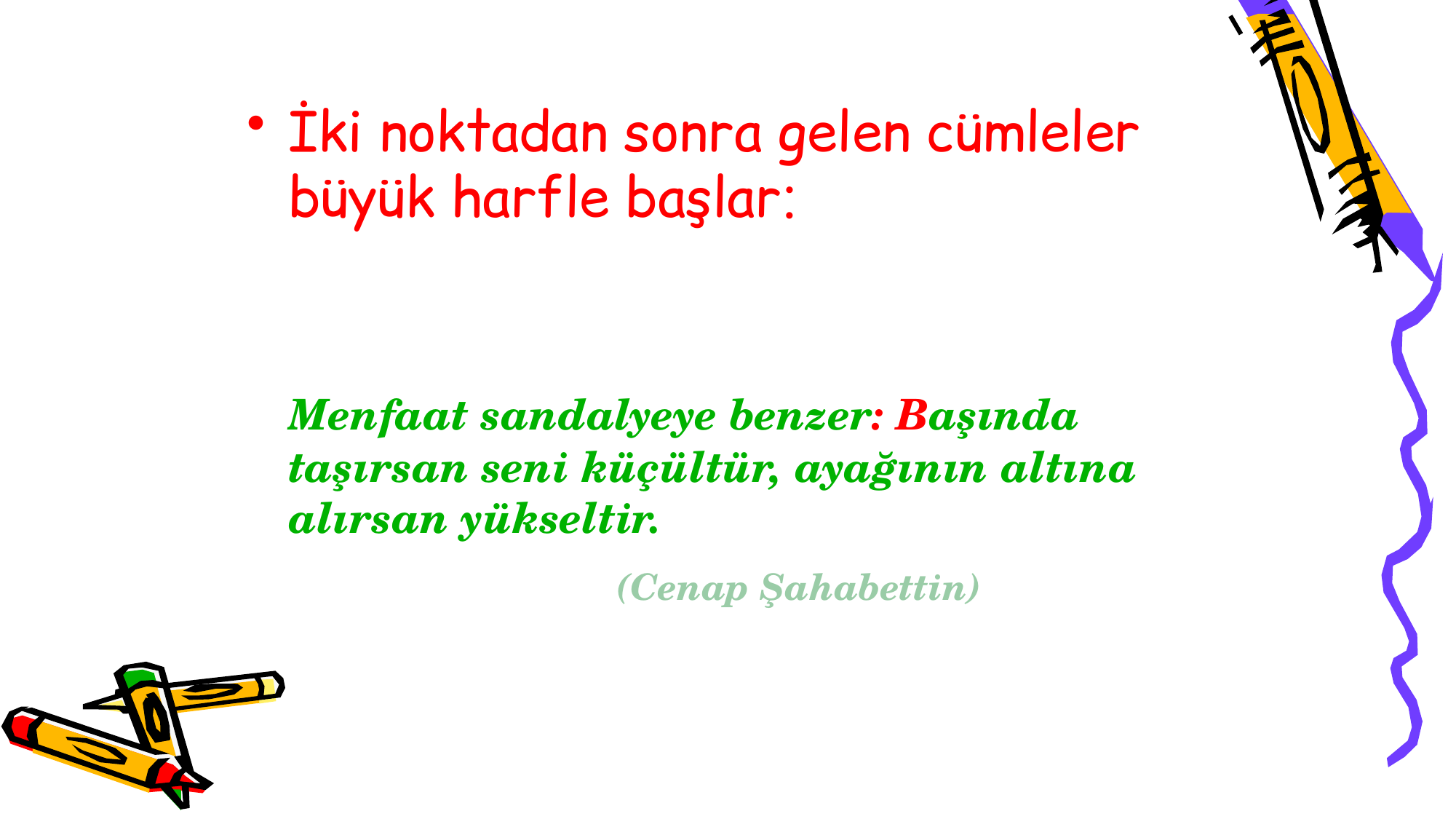

İki noktadan sonra gelen cümleler büyük harfle başlar:

	Menfaat sandalyeye benzer: Başında taşırsan seni küçültür, ayağının altına alırsan yükseltir.
				(Cenap Şahabettin)